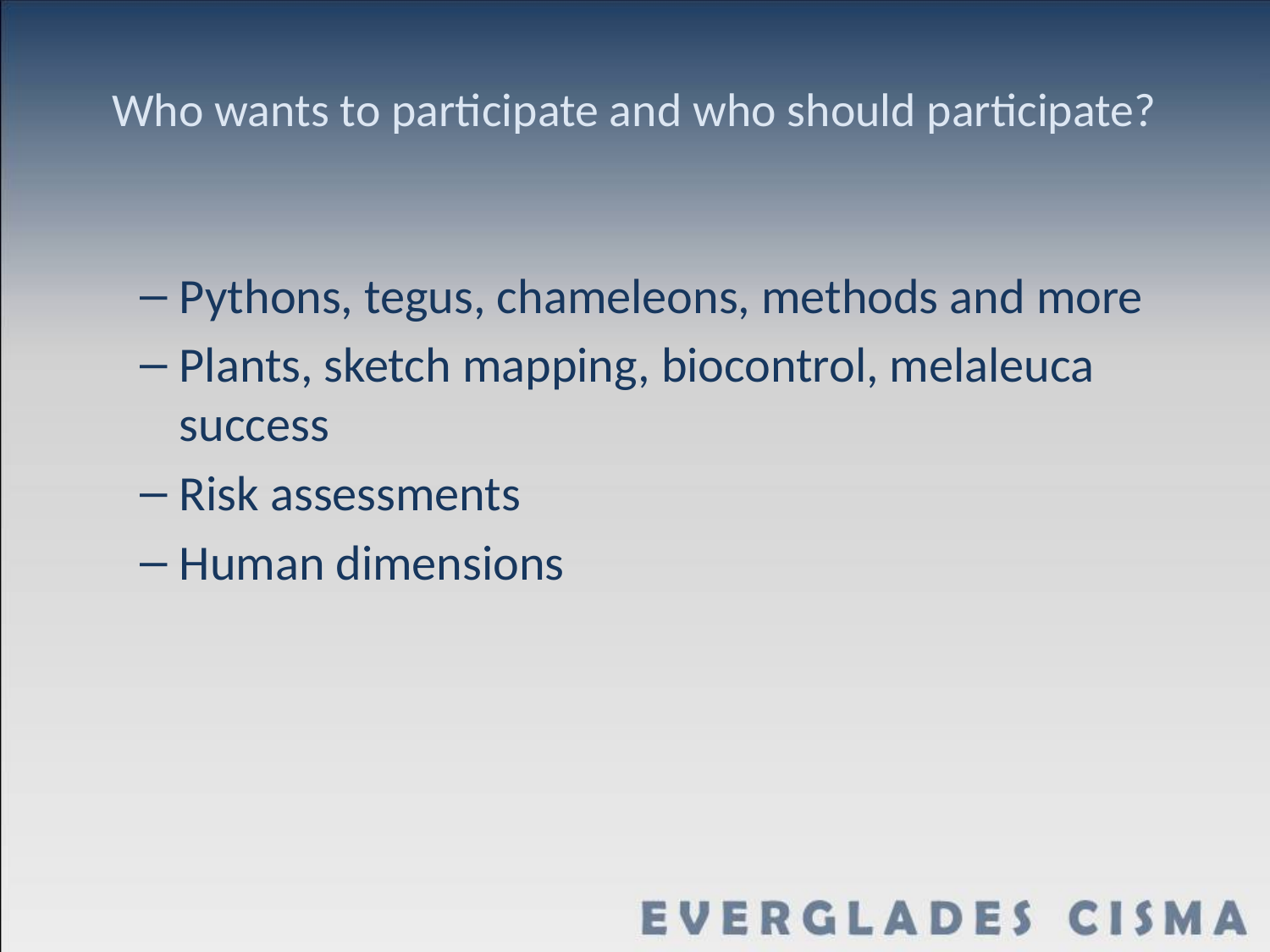

# Who wants to participate and who should participate?
Pythons, tegus, chameleons, methods and more
Plants, sketch mapping, biocontrol, melaleuca success
Risk assessments
Human dimensions